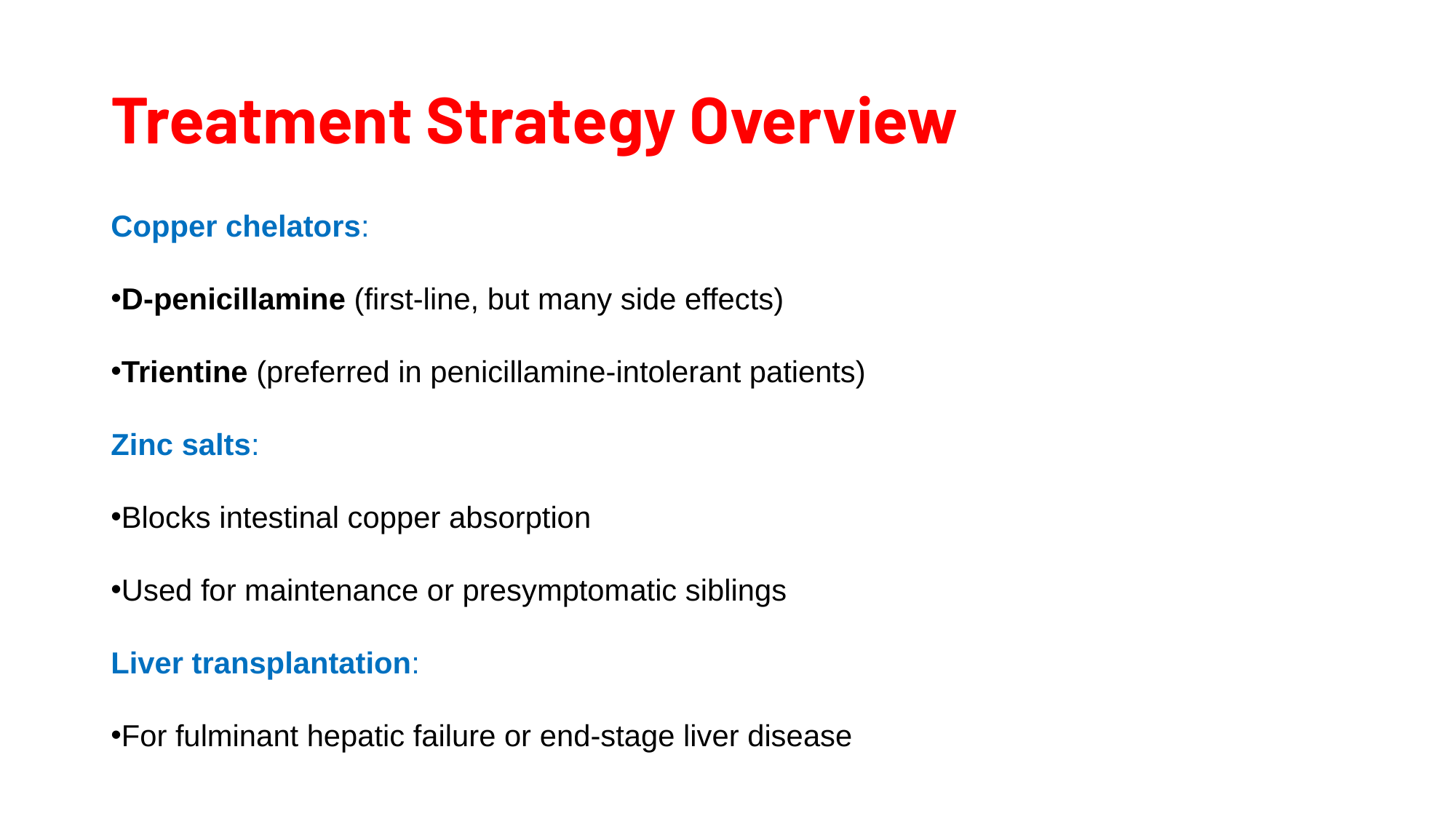

# Treatment Strategy Overview
Copper chelators:
D-penicillamine (first-line, but many side effects)
Trientine (preferred in penicillamine-intolerant patients)
Zinc salts:
Blocks intestinal copper absorption
Used for maintenance or presymptomatic siblings
Liver transplantation:
For fulminant hepatic failure or end-stage liver disease